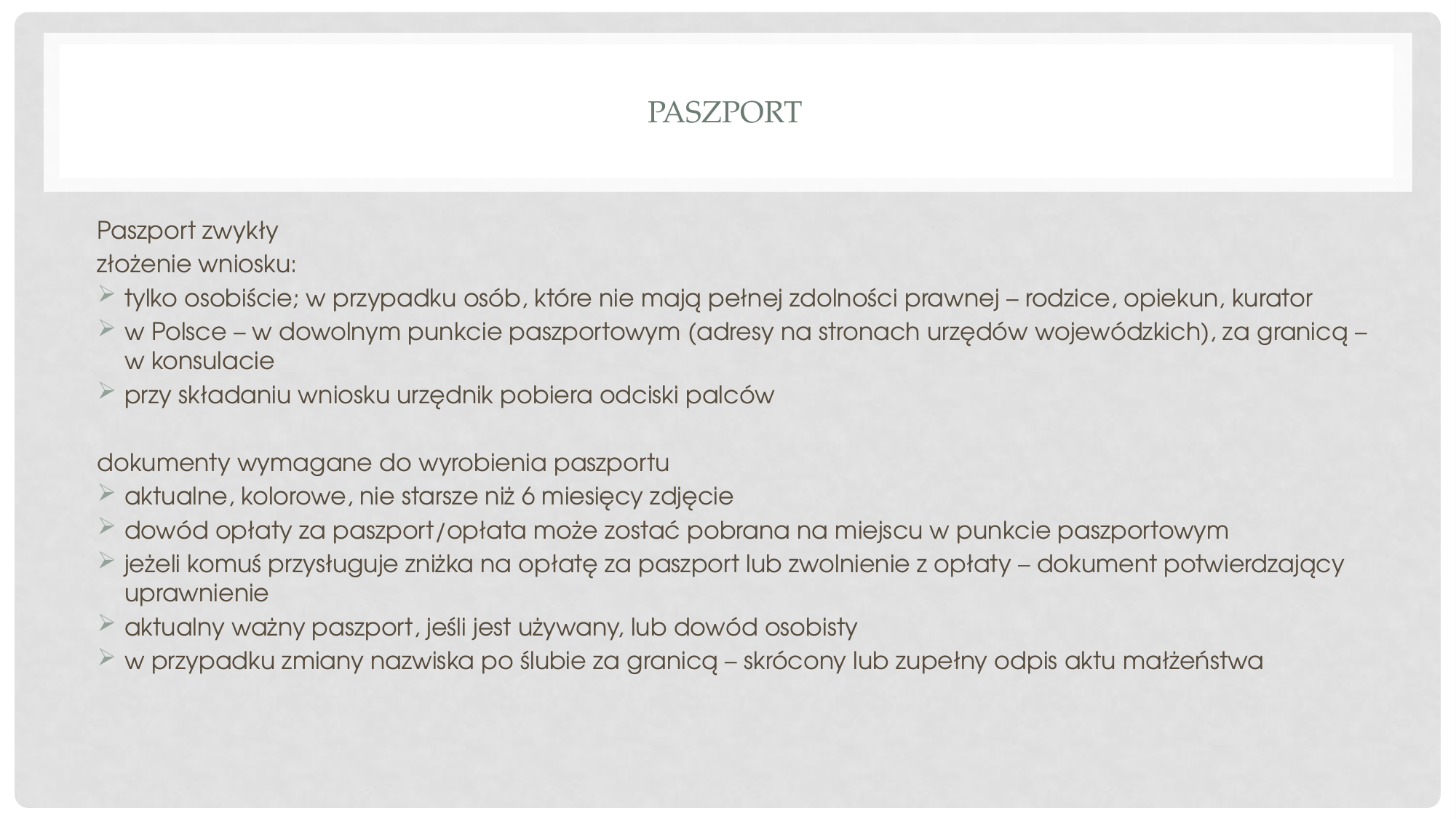

# Paszport
Paszport zwykły
złożenie wniosku:
tylko osobiście; w przypadku osób, które nie mają pełnej zdolności prawnej – rodzice, opiekun, kurator
w Polsce – w dowolnym punkcie paszportowym (adresy na stronach urzędów wojewódzkich), za granicą – w konsulacie
przy składaniu wniosku urzędnik pobiera odciski palców

dokumenty wymagane do wyrobienia paszportu
aktualne, kolorowe, nie starsze niż 6 miesięcy zdjęcie
dowód opłaty za paszport/opłata może zostać pobrana na miejscu w punkcie paszportowym
jeżeli komuś przysługuje zniżka na opłatę za paszport lub zwolnienie z opłaty – dokument potwierdzający uprawnienie
aktualny ważny paszport, jeśli jest używany, lub dowód osobisty
w przypadku zmiany nazwiska po ślubie za granicą – skrócony lub zupełny odpis aktu małżeństwa